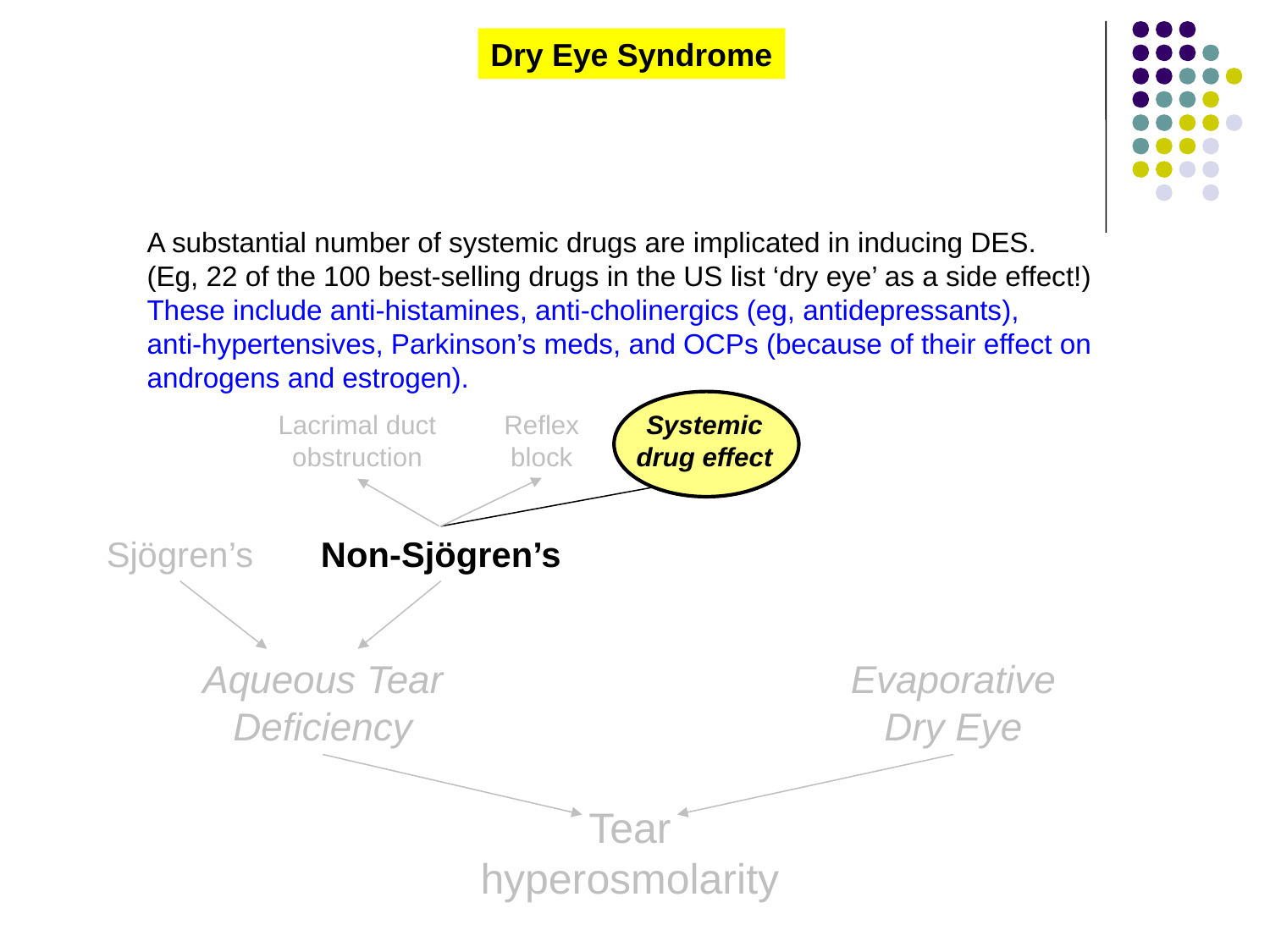

Dry Eye Syndrome

A substantial number of systemic drugs are implicated in inducing DES.  (Eg, 22 of the 100 best-selling drugs in the US list ‘dry eye’ as a side effect!) These include anti-histamines, anti-cholinergics (eg, antidepressants),    anti-hypertensives, Parkinson’s meds, and OCPs (because of their effect on androgens and estrogen).

Lacrimal duct
obstruction
Reflex
block
Systemic
drug effect
Sjögren’s
Non-Sjögren’s
Aqueous Tear Deficiency
Evaporative Dry Eye
Tear
hyperosmolarity